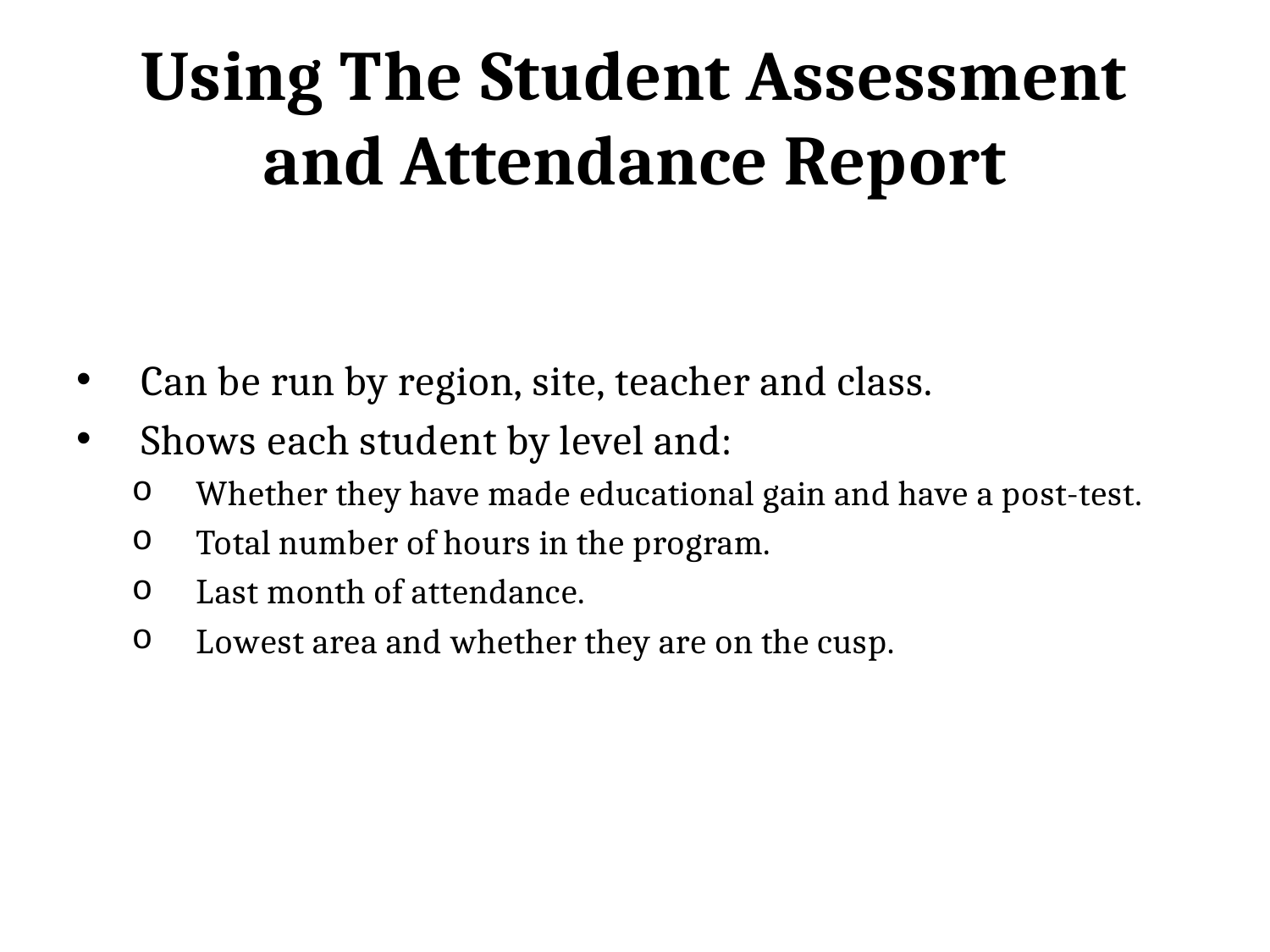

# Using The Student Assessment and Attendance Report

Can be run by region, site, teacher and class.
Shows each student by level and:
Whether they have made educational gain and have a post-test.
Total number of hours in the program.
Last month of attendance.
Lowest area and whether they are on the cusp.